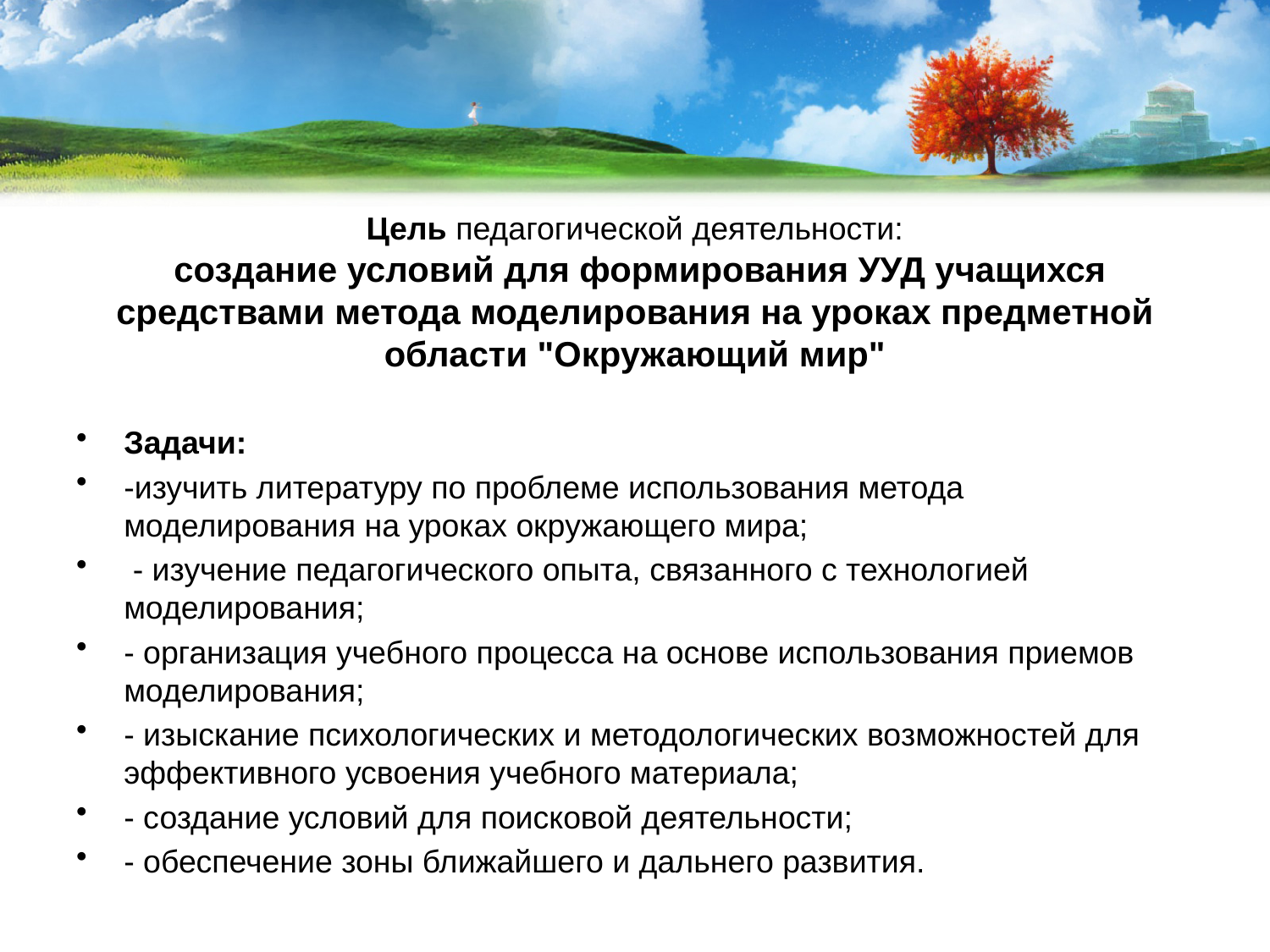

# Цель педагогической деятельности: создание условий для формирования УУД учащихся средствами метода моделирования на уроках предметной области "Окружающий мир"
Задачи:
-изучить литературу по проблеме использования метода моделирования на уроках окружающего мира;
 - изучение педагогического опыта, связанного с технологией моделирования;
- организация учебного процесса на основе использования приемов моделирования;
- изыскание психологических и методологических возможностей для эффективного усвоения учебного материала;
- создание условий для поисковой деятельности;
- обеспечение зоны ближайшего и дальнего развития.